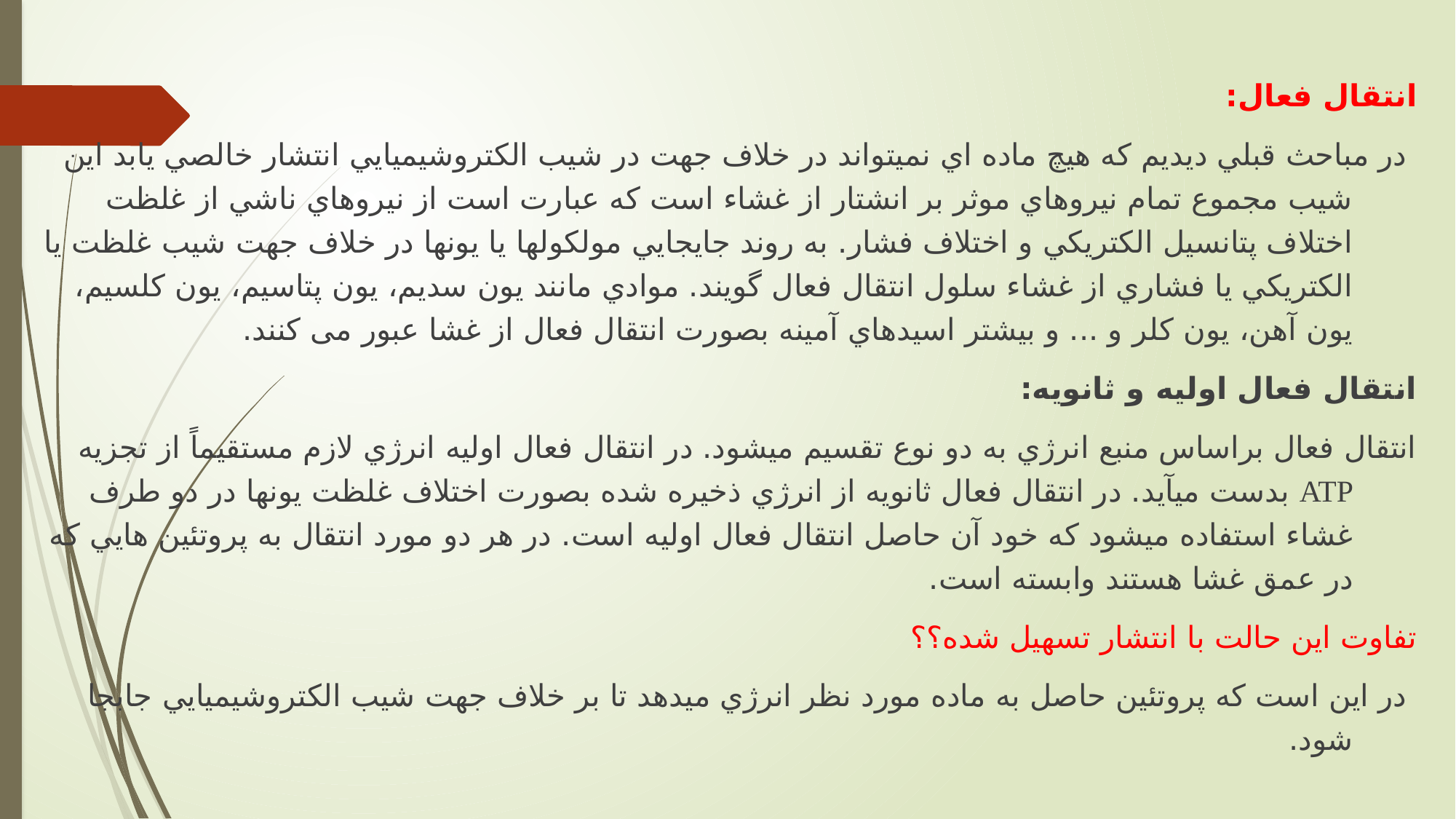

انتقال فعال:
 در مباحث قبلي ديديم كه هيچ ماده اي نميتواند در خلاف جهت در شيب الكتروشيميايي انتشار خالصي يابد اين شيب مجموع تمام نيروهاي موثر بر انشتار از غشاء است كه عبارت است از نيروهاي ناشي از غلظت اختلاف پتانسيل الكتريكي و اختلاف فشار. به روند جايجايي مولكولها يا يونها در خلاف جهت شيب غلظت يا الكتريكي يا فشاري از غشاء سلول انتقال فعال گويند. موادي مانند يون سديم، يون پتاسيم، يون كلسيم، يون آهن، يون كلر و ... و بيشتر اسيدهاي آمينه بصورت انتقال فعال از غشا عبور می کنند.
انتقال فعال اوليه و ثانويه:
انتقال فعال براساس منبع انرژي به دو نوع تقسيم ميشود. در انتقال فعال اوليه انرژي لازم مستقيماً از تجزيه  ATP بدست ميآيد. در انتقال فعال ثانويه از انرژي ذخيره شده بصورت اختلاف غلظت يونها در دو طرف غشاء استفاده ميشود كه خود آن حاصل انتقال فعال اوليه است. در هر دو مورد انتقال به پروتئين هايي كه در عمق غشا هستند وابسته است.
تفاوت اين حالت با انتشار تسهيل شده؟؟
 در اين است كه پروتئين حاصل به ماده مورد نظر انرژي ميدهد تا بر خلاف جهت شيب الكتروشيميايي جابجا شود.